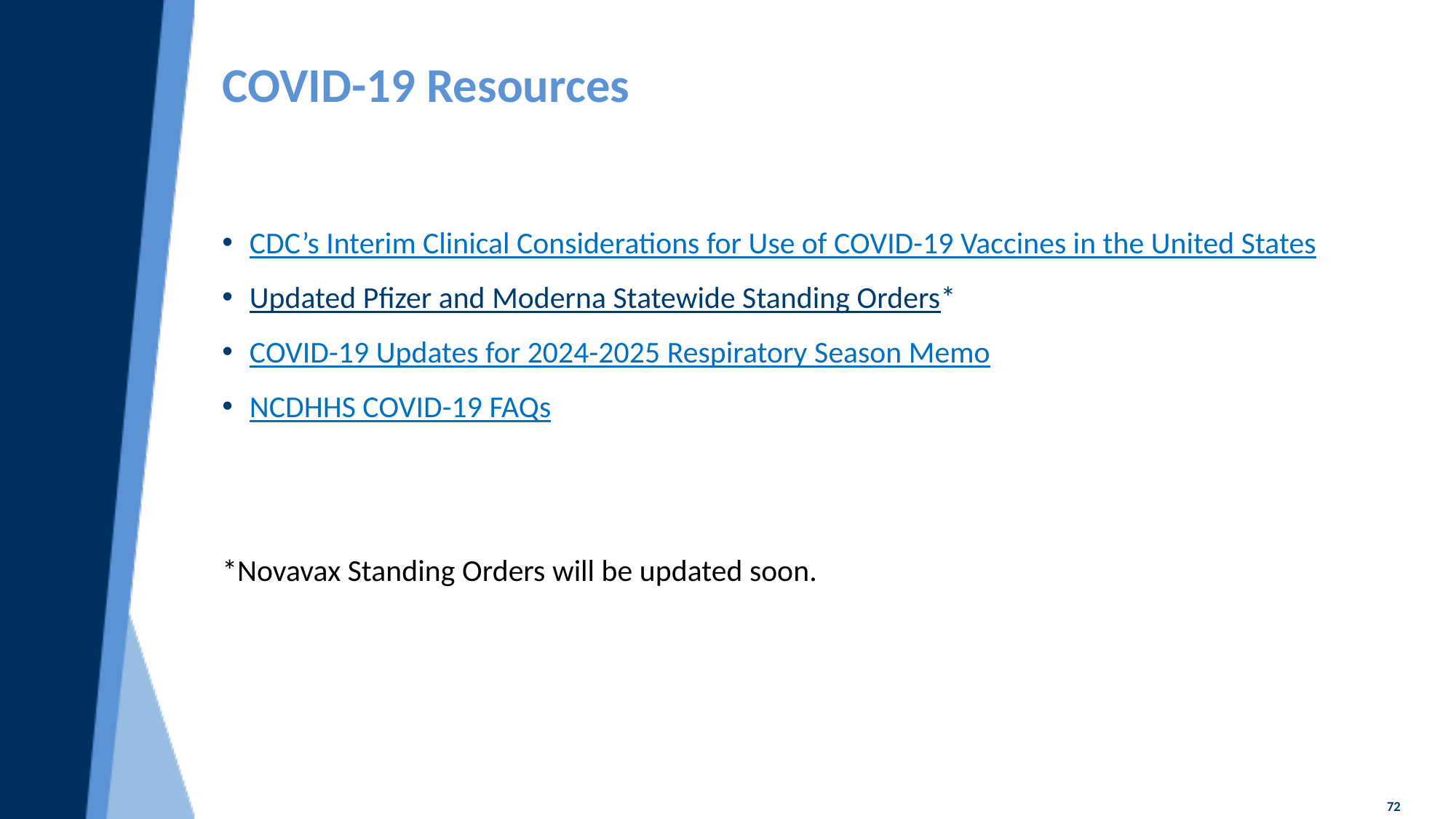

COVID-19 Resources
CDC’s Interim Clinical Considerations for Use of COVID-19 Vaccines in the United States
Updated Pfizer and Moderna Statewide Standing Orders*
COVID-19 Updates for 2024-2025 Respiratory Season Memo
NCDHHS COVID-19 FAQs

*Novavax Standing Orders will be updated soon.

72